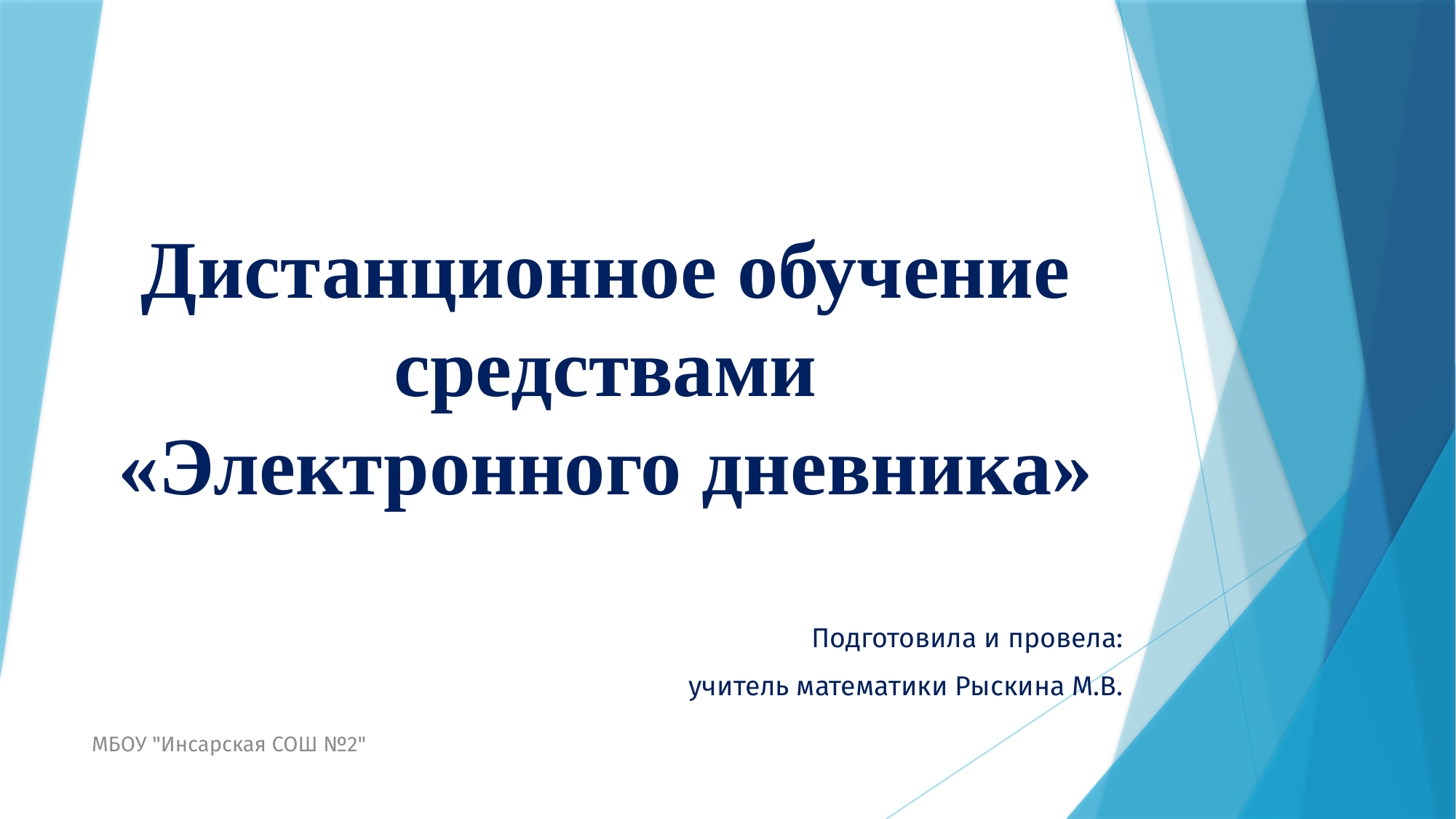

# Дистанционное обучение средствами «Электронного дневника»
Подготовила и провела:
учитель математики Рыскина М.В.
МБОУ "Инсарская СОШ №2"